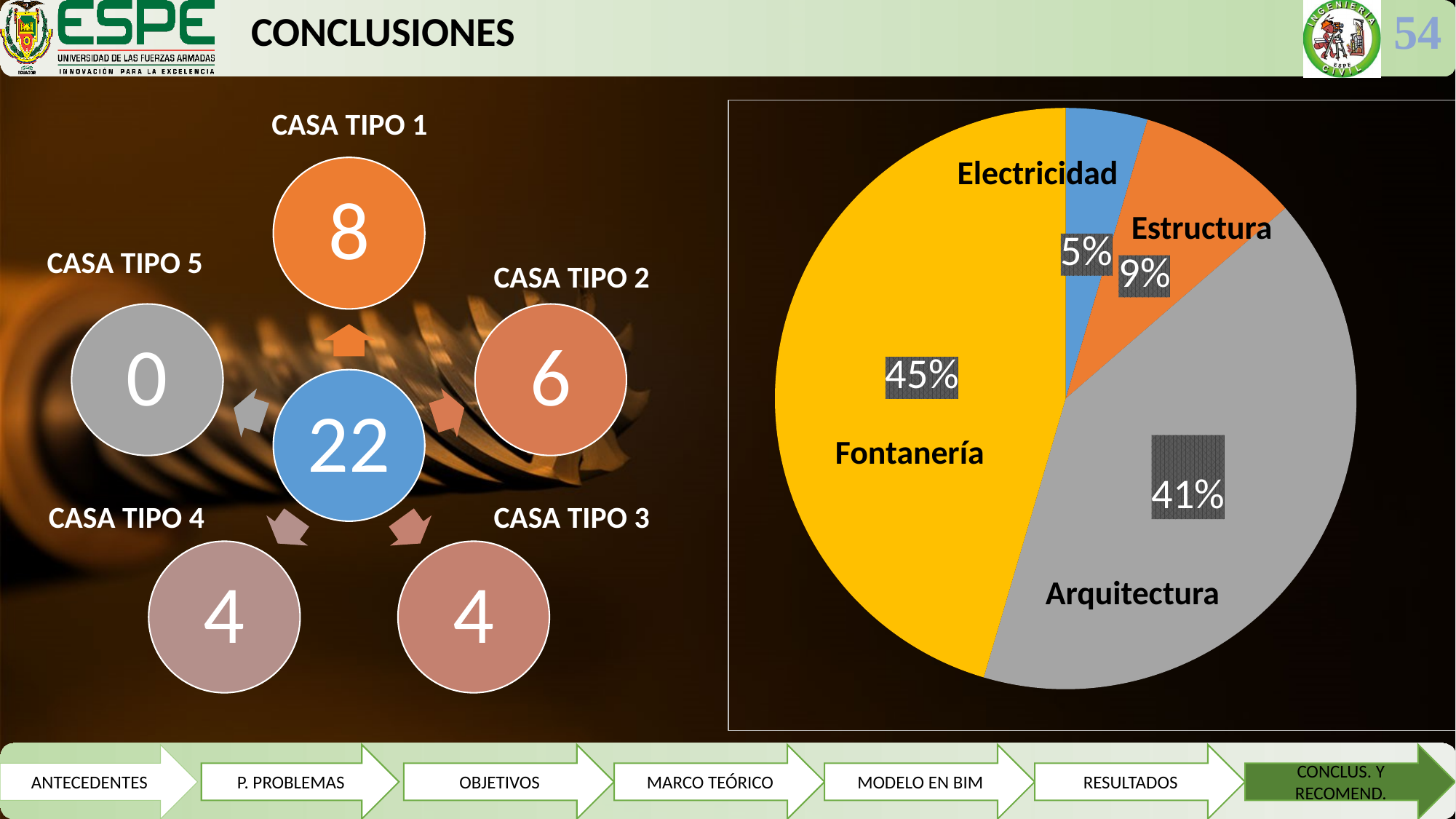

CONCLUSIONES
54
CASA TIPO 1

### Chart

| Category | Interferéncias |
|---|---|
| Arquitectura - Eléctrica | 1.0 |
| Estructura - Fontanería | 2.0 |
| Arquitectura - Fontanería | 9.0 |
| Fontanería - Fontanería | 10.0 |
Electricidad
22

8

6

4

4

0
Estructura
CASA TIPO 5
CASA TIPO 2
Fontanería
CASA TIPO 4
CASA TIPO 3
Arquitectura
ANTECEDENTES
P. PROBLEMAS
OBJETIVOS
MARCO TEÓRICO
MODELO EN BIM
RESULTADOS
CONCLUS. Y RECOMEND.